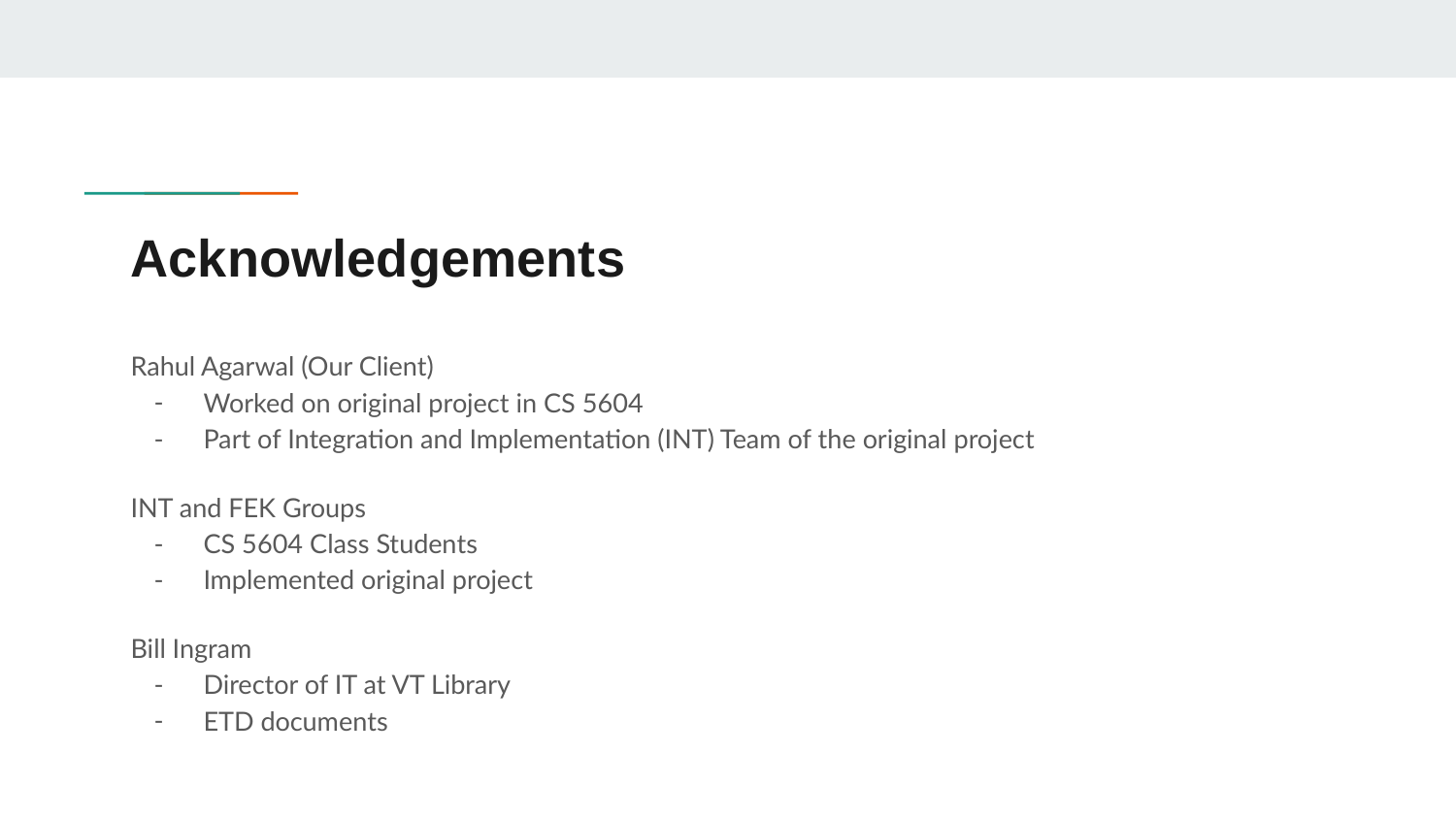

# Acknowledgements
Rahul Agarwal (Our Client)
Worked on original project in CS 5604
Part of Integration and Implementation (INT) Team of the original project
INT and FEK Groups
CS 5604 Class Students
Implemented original project
Bill Ingram
Director of IT at VT Library
ETD documents